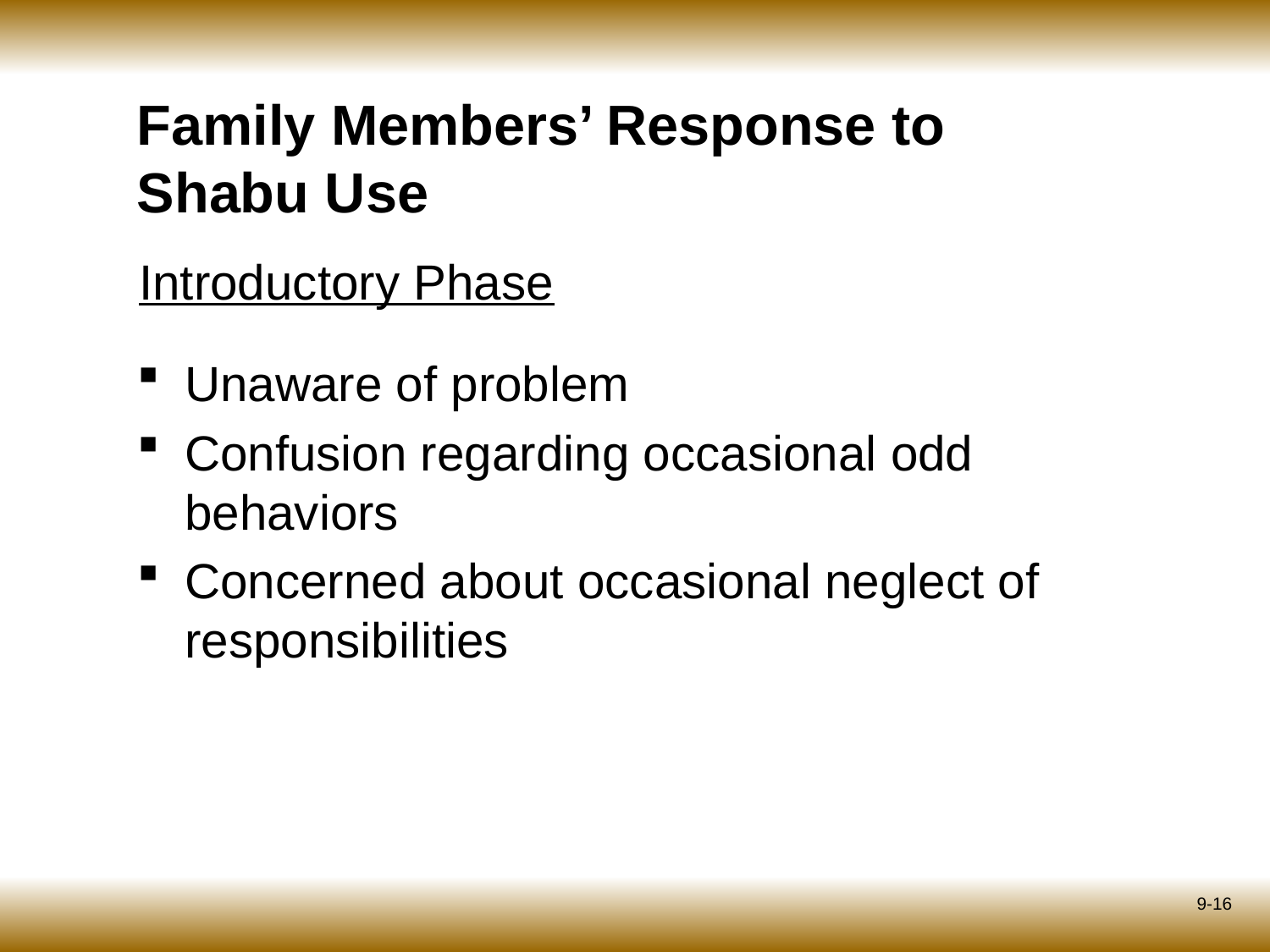

# Family Members’ Response to Shabu Use
Introductory Phase
Unaware of problem
Confusion regarding occasional odd behaviors
Concerned about occasional neglect of responsibilities
9-16